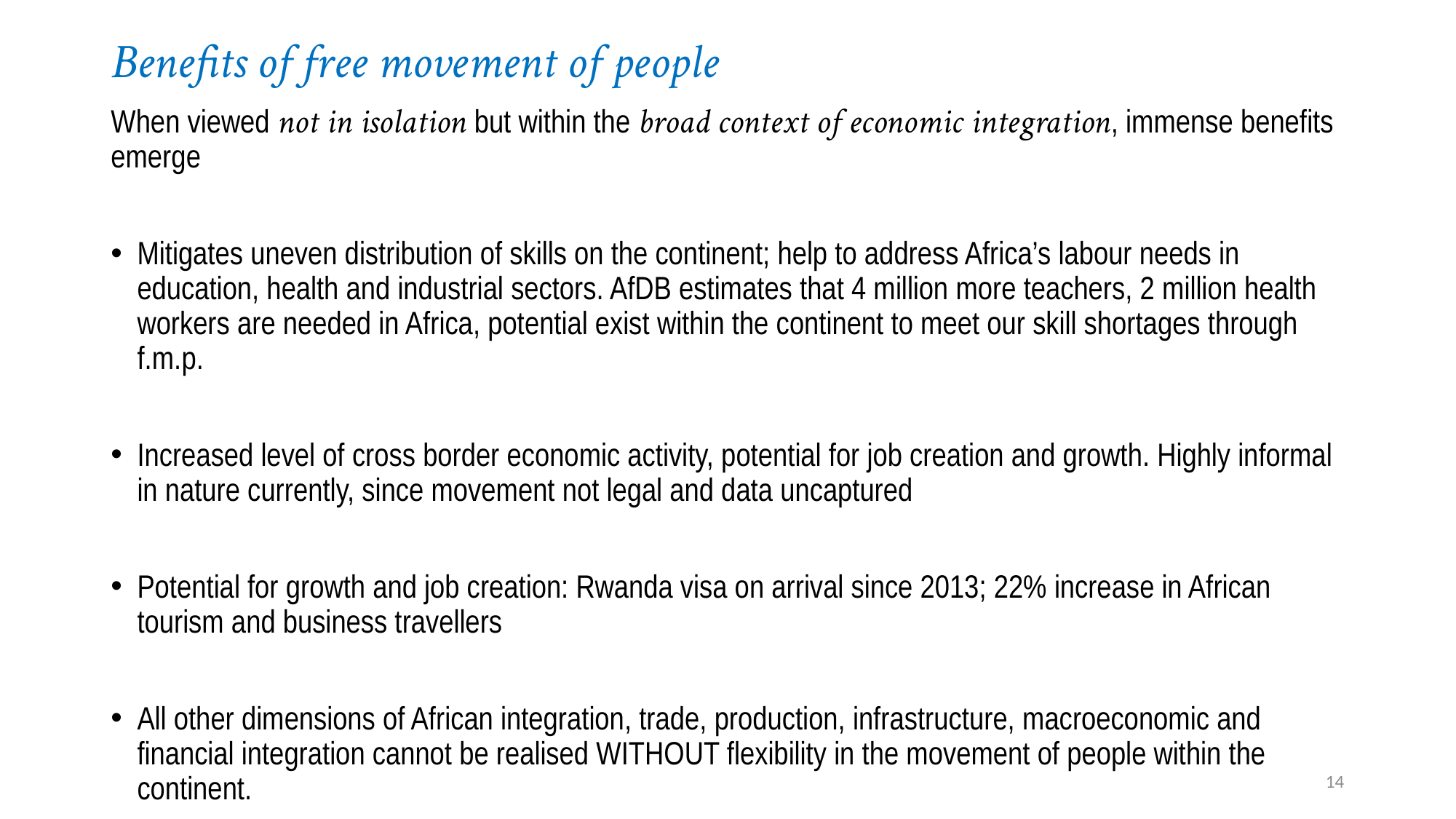

# Benefits of free movement of people
When viewed not in isolation but within the broad context of economic integration, immense benefits emerge

Mitigates uneven distribution of skills on the continent; help to address Africa’s labour needs in education, health and industrial sectors. AfDB estimates that 4 million more teachers, 2 million health workers are needed in Africa, potential exist within the continent to meet our skill shortages through f.m.p.

Increased level of cross border economic activity, potential for job creation and growth. Highly informal in nature currently, since movement not legal and data uncaptured

Potential for growth and job creation: Rwanda visa on arrival since 2013; 22% increase in African tourism and business travellers

All other dimensions of African integration, trade, production, infrastructure, macroeconomic and financial integration cannot be realised WITHOUT flexibility in the movement of people within the continent.

14